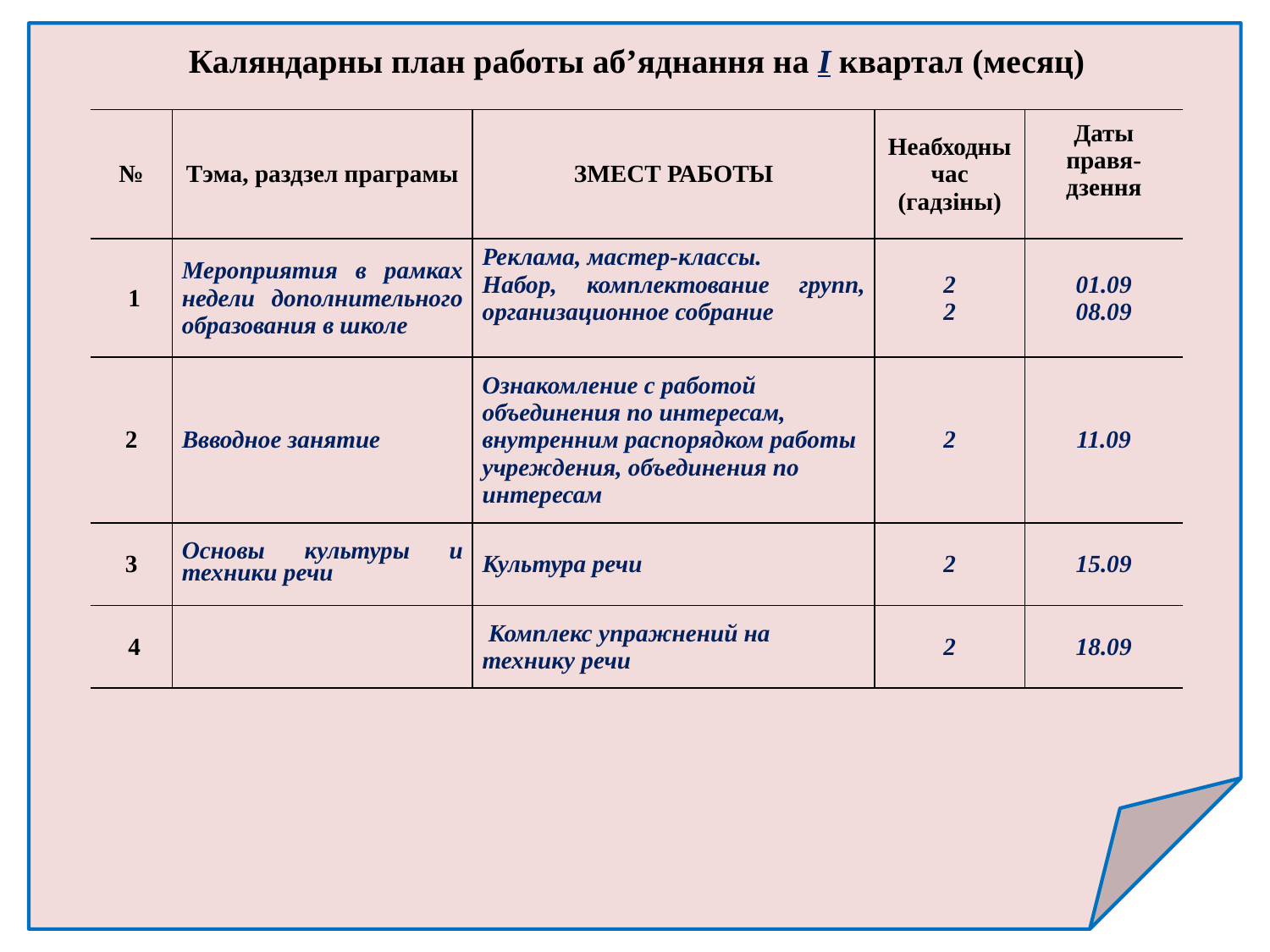

Каляндарны план работы аб’яднання на I квартал (месяц)
| № | Тэма, раздзел праграмы | ЗМЕСТ РАБОТЫ | Неабходны час (гадзіны) | Даты правя-дзення |
| --- | --- | --- | --- | --- |
| 1 | Мероприятия в рамках недели дополнительного образования в школе | Реклама, мастер-классы. Набор, комплектование групп, организационное собрание | 2 2 | 01.09 08.09 |
| 2 | Ввводное занятие | Ознакомление с работой объединения по интересам, внутренним распорядком работы учреждения, объединения по интересам | 2 | 11.09 |
| 3 | Основы культуры и техники речи | Культура речи | 2 | 15.09 |
| 4 |  | Комплекс упражнений на технику речи | 2 | 18.09 |